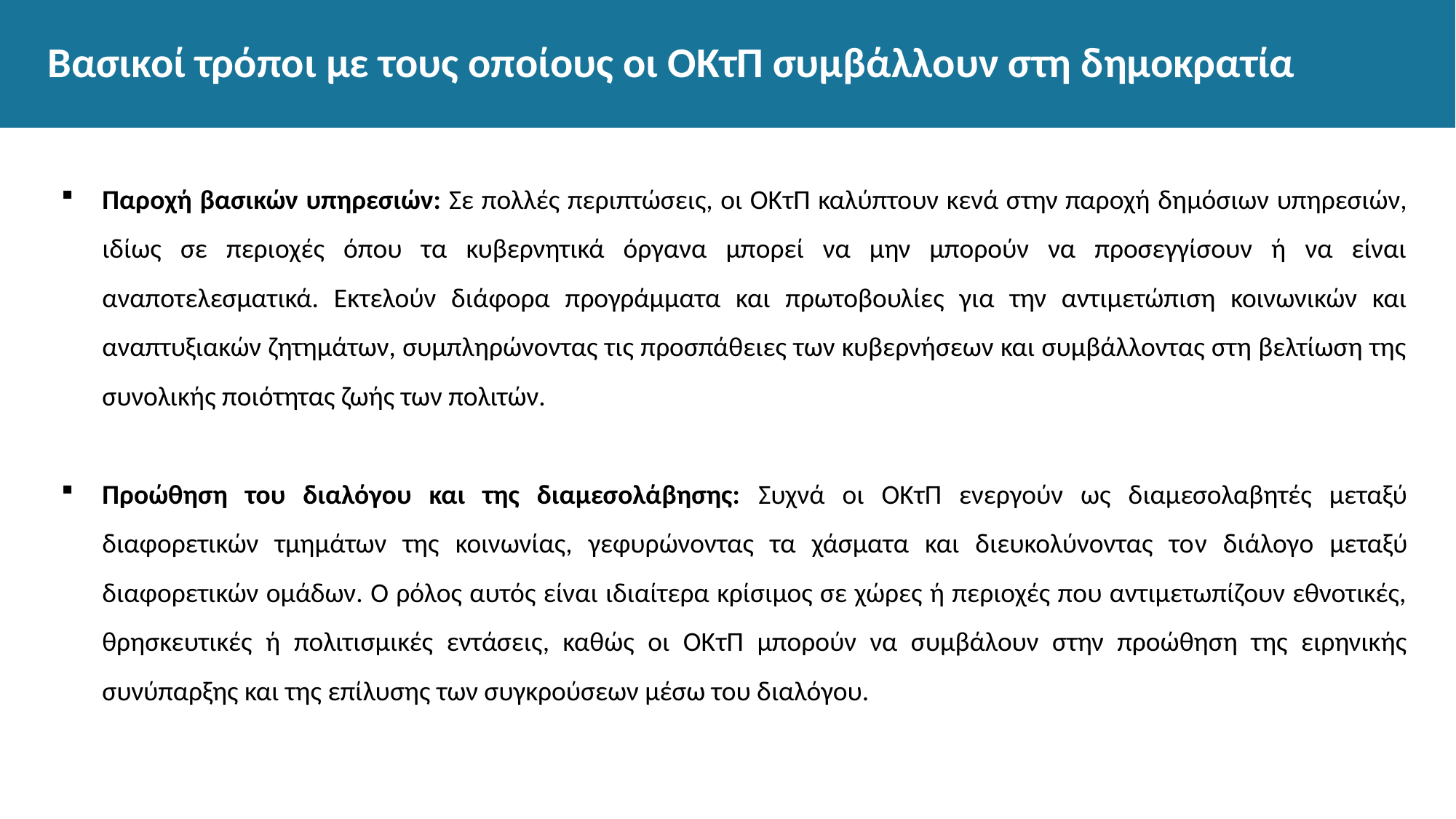

# Βασικοί τρόποι με τους οποίους οι ΟΚτΠ συμβάλλουν στη δημοκρατία

Παροχή βασικών υπηρεσιών: Σε πολλές περιπτώσεις, οι ΟΚτΠ καλύπτουν κενά στην παροχή δημόσιων υπηρεσιών, ιδίως σε περιοχές όπου τα κυβερνητικά όργανα μπορεί να μην μπορούν να προσεγγίσουν ή να είναι αναποτελεσματικά. Εκτελούν διάφορα προγράμματα και πρωτοβουλίες για την αντιμετώπιση κοινωνικών και αναπτυξιακών ζητημάτων, συμπληρώνοντας τις προσπάθειες των κυβερνήσεων και συμβάλλοντας στη βελτίωση της συνολικής ποιότητας ζωής των πολιτών.

Προώθηση του διαλόγου και της διαμεσολάβησης: Συχνά οι ΟΚτΠ ενεργούν ως διαμεσολαβητές μεταξύ διαφορετικών τμημάτων της κοινωνίας, γεφυρώνοντας τα χάσματα και διευκολύνοντας τον διάλογο μεταξύ διαφορετικών ομάδων. Ο ρόλος αυτός είναι ιδιαίτερα κρίσιμος σε χώρες ή περιοχές που αντιμετωπίζουν εθνοτικές, θρησκευτικές ή πολιτισμικές εντάσεις, καθώς οι ΟΚτΠ μπορούν να συμβάλουν στην προώθηση της ειρηνικής συνύπαρξης και της επίλυσης των συγκρούσεων μέσω του διαλόγου.